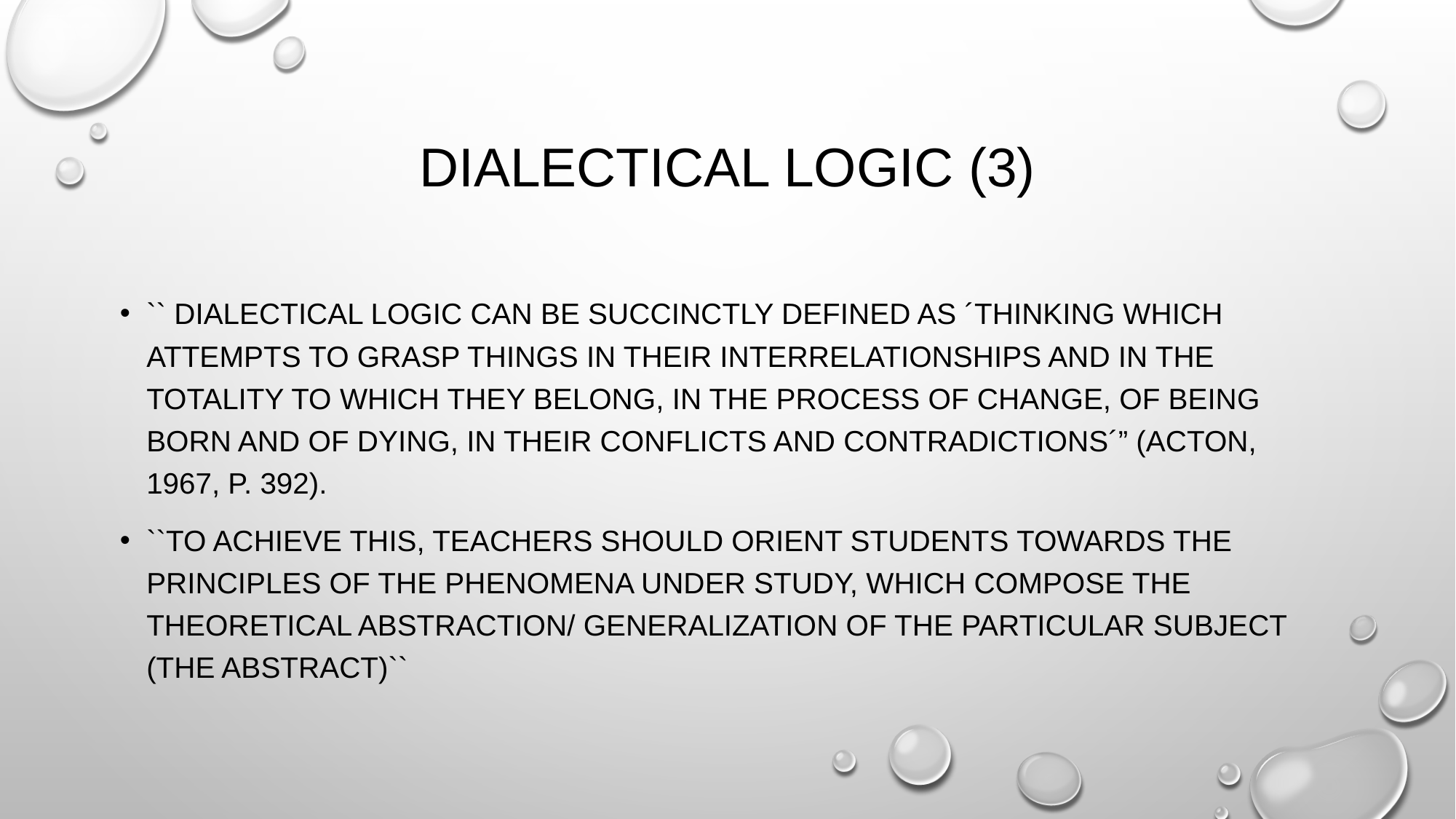

# Dialectical logic (3)
`` Dialectical logic can be succinctly defined as ´thinking which attempts to grasp things in their interrelationships and in the totality to Which they belong, in the process of change, of being born and of dying, in their conflicts And contradictions´” (Acton, 1967, p. 392).
``To achieve this, teachers should orient students towards the principles of the phenomena under study, which compose the theoretical abstraction/ generalization of the particular subject (the abstract)``